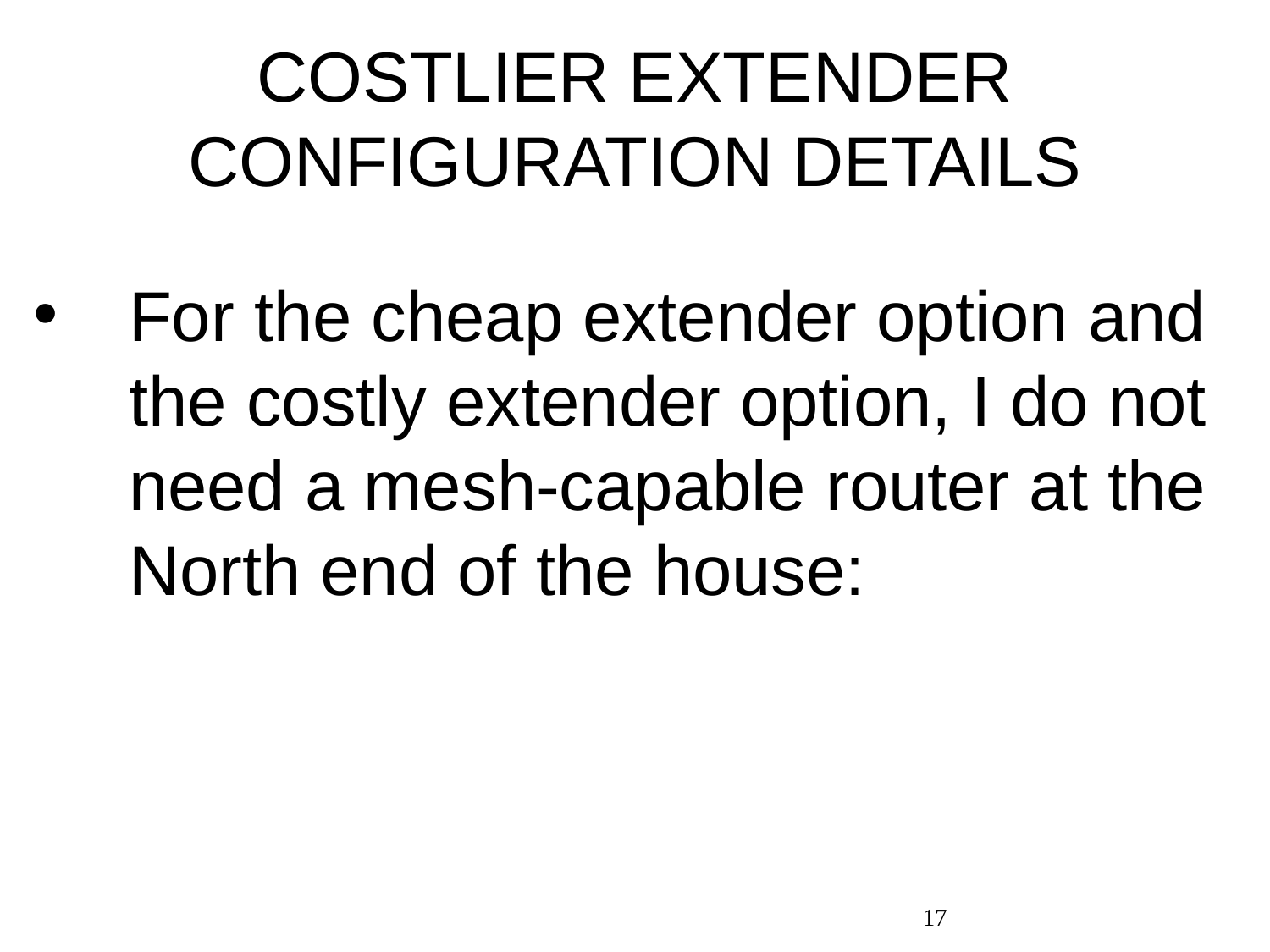

# COSTLIER EXTENDER CONFIGURATION DETAILS
For the cheap extender option and the costly extender option, I do not need a mesh-capable router at the North end of the house:

17